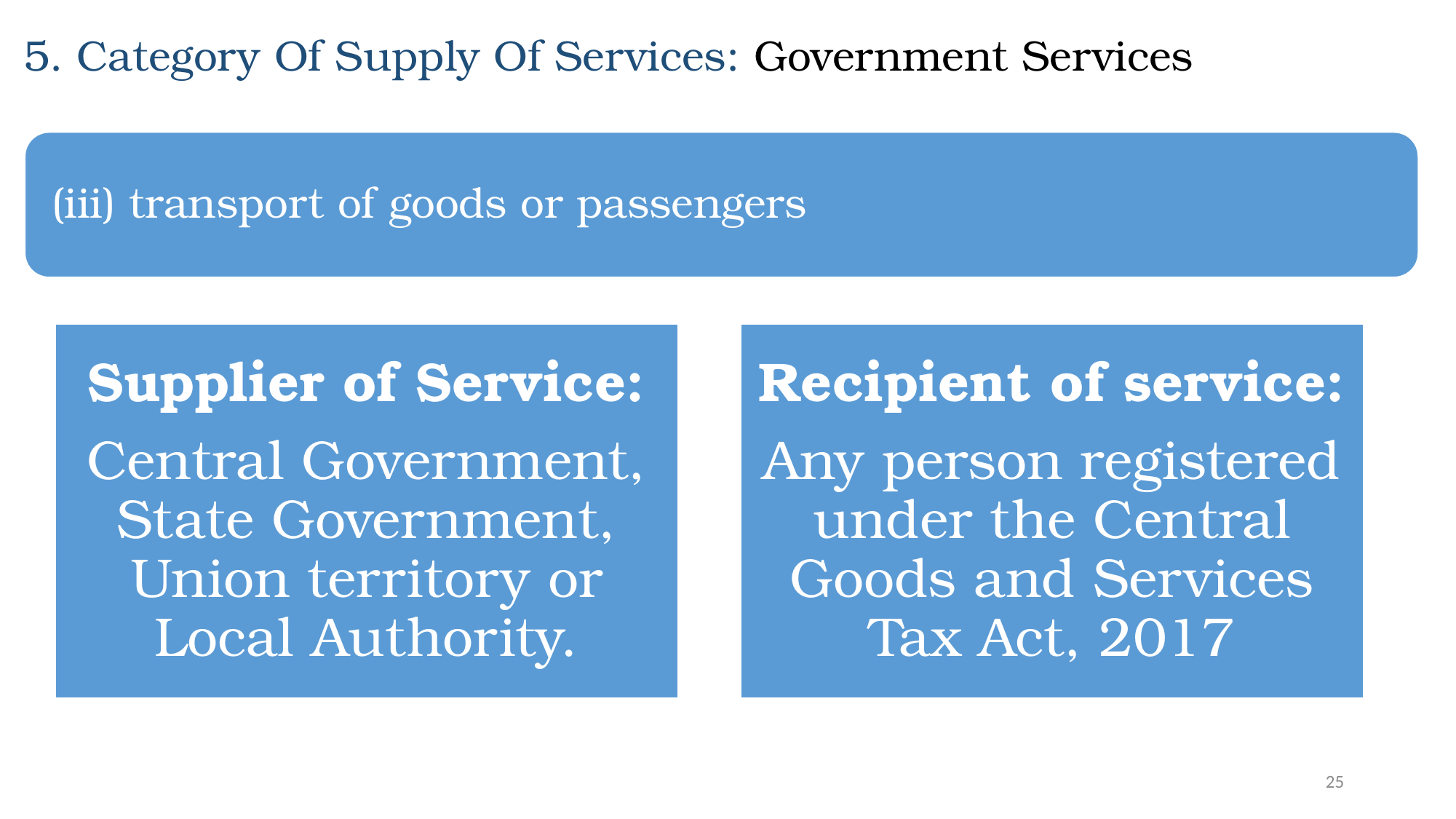

5. Category Of Supply Of Services: Government Services
(iii) transport of goods or passengers
Supplier of Service:
Central Government, State Government, Union territory or Local Authority.
Recipient of service:
Any person registered under the Central Goods and Services Tax Act, 2017
25